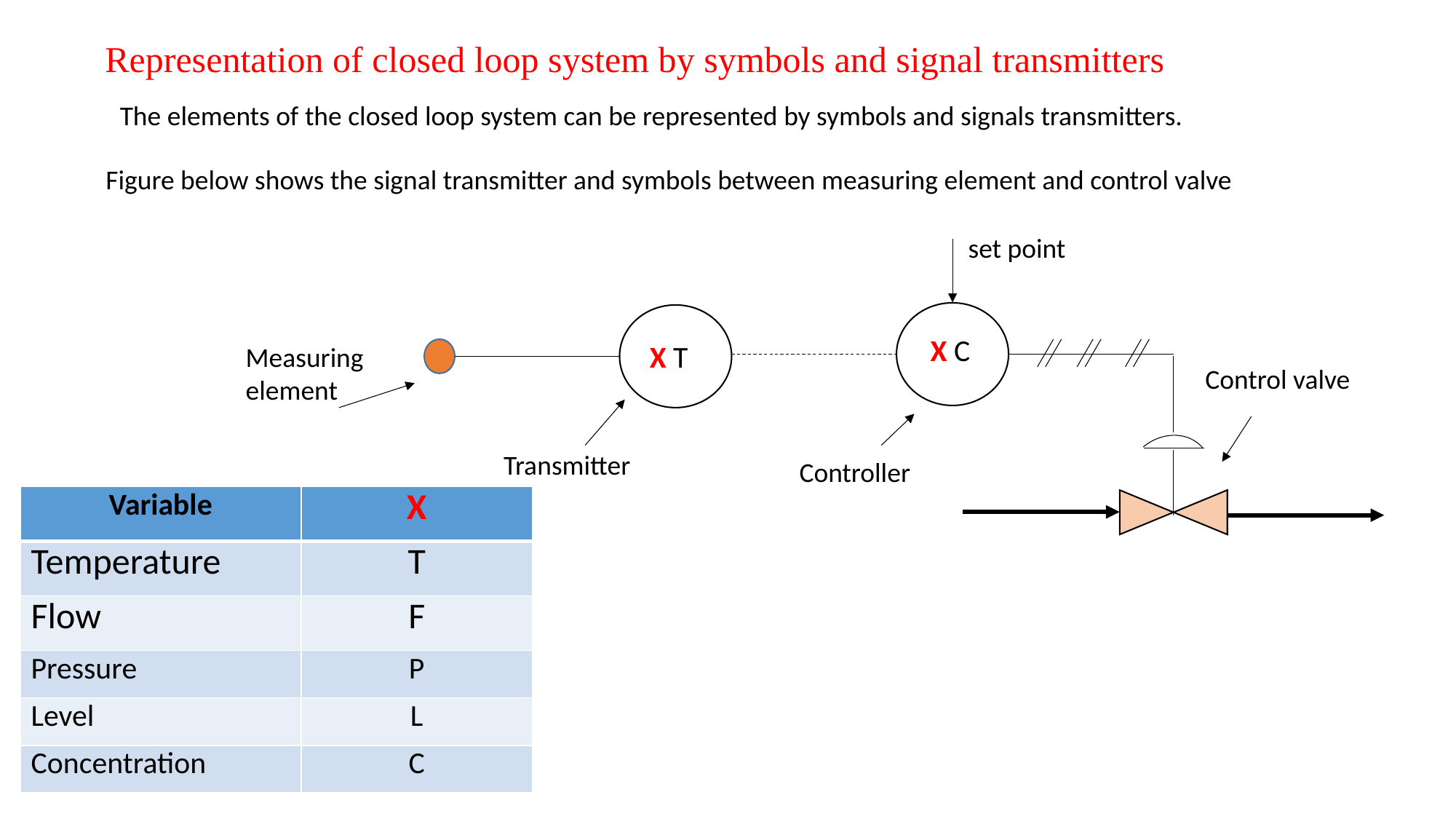

Representation of closed loop system by symbols and signal transmitters
The elements of the closed loop system can be represented by symbols and signals transmitters.
Figure below shows the signal transmitter and symbols between measuring element and control valve
set point

X C
X T
Measuring element

Control valve

Transmitter
Controller
| Variable | X |
| --- | --- |
| Temperature | T |
| Flow | F |
| Pressure | P |
| Level | L |
| Concentration | C |